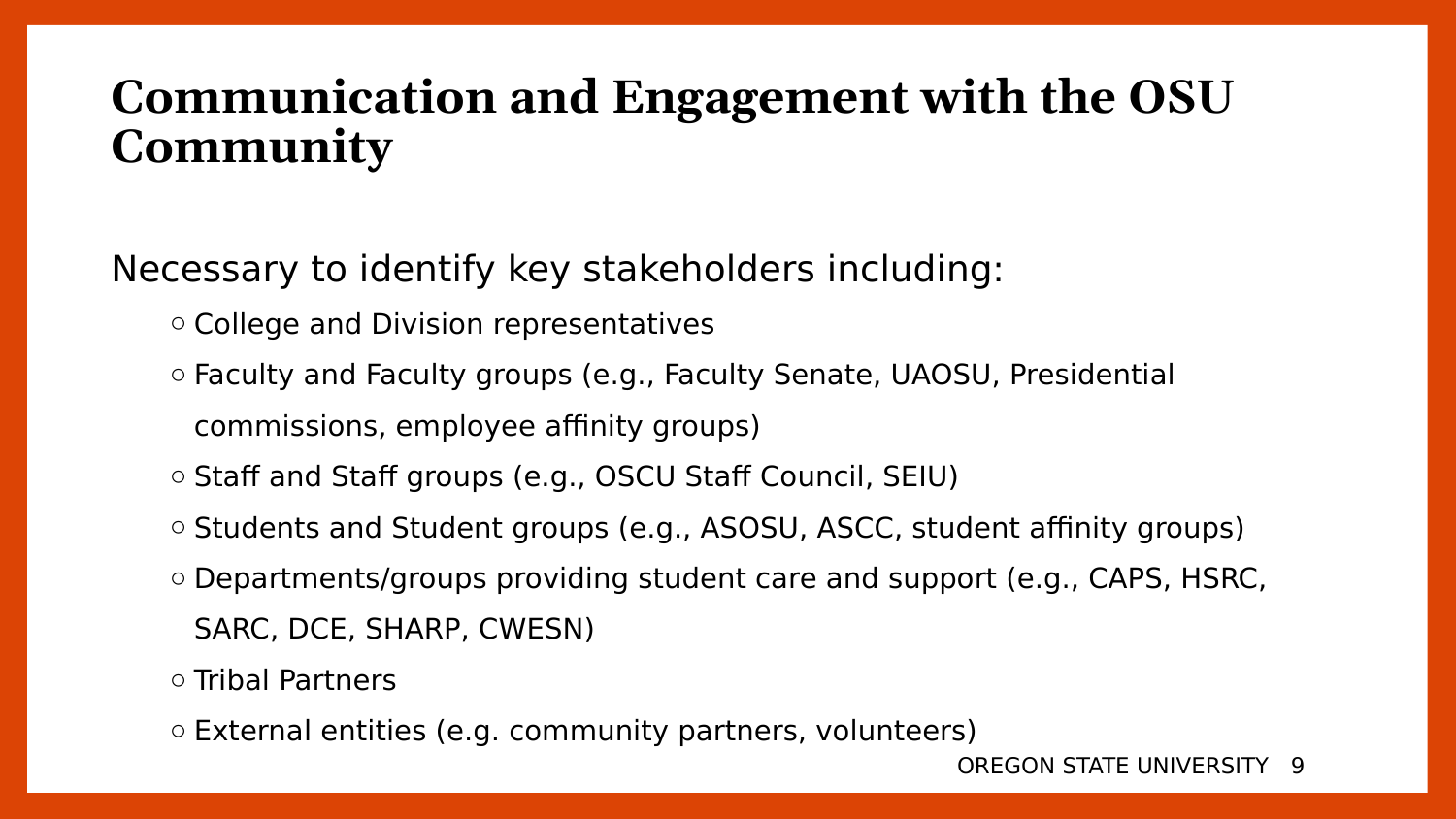

# Communication and Engagement with the OSU Community
Necessary to identify key stakeholders including:
College and Division representatives
Faculty and Faculty groups (e.g., Faculty Senate, UAOSU, Presidential commissions, employee affinity groups)
Staff and Staff groups (e.g., OSCU Staff Council, SEIU)
Students and Student groups (e.g., ASOSU, ASCC, student affinity groups)
Departments/groups providing student care and support (e.g., CAPS, HSRC, SARC, DCE, SHARP, CWESN)
Tribal Partners
External entities (e.g. community partners, volunteers)

OREGON STATE UNIVERSITY
9